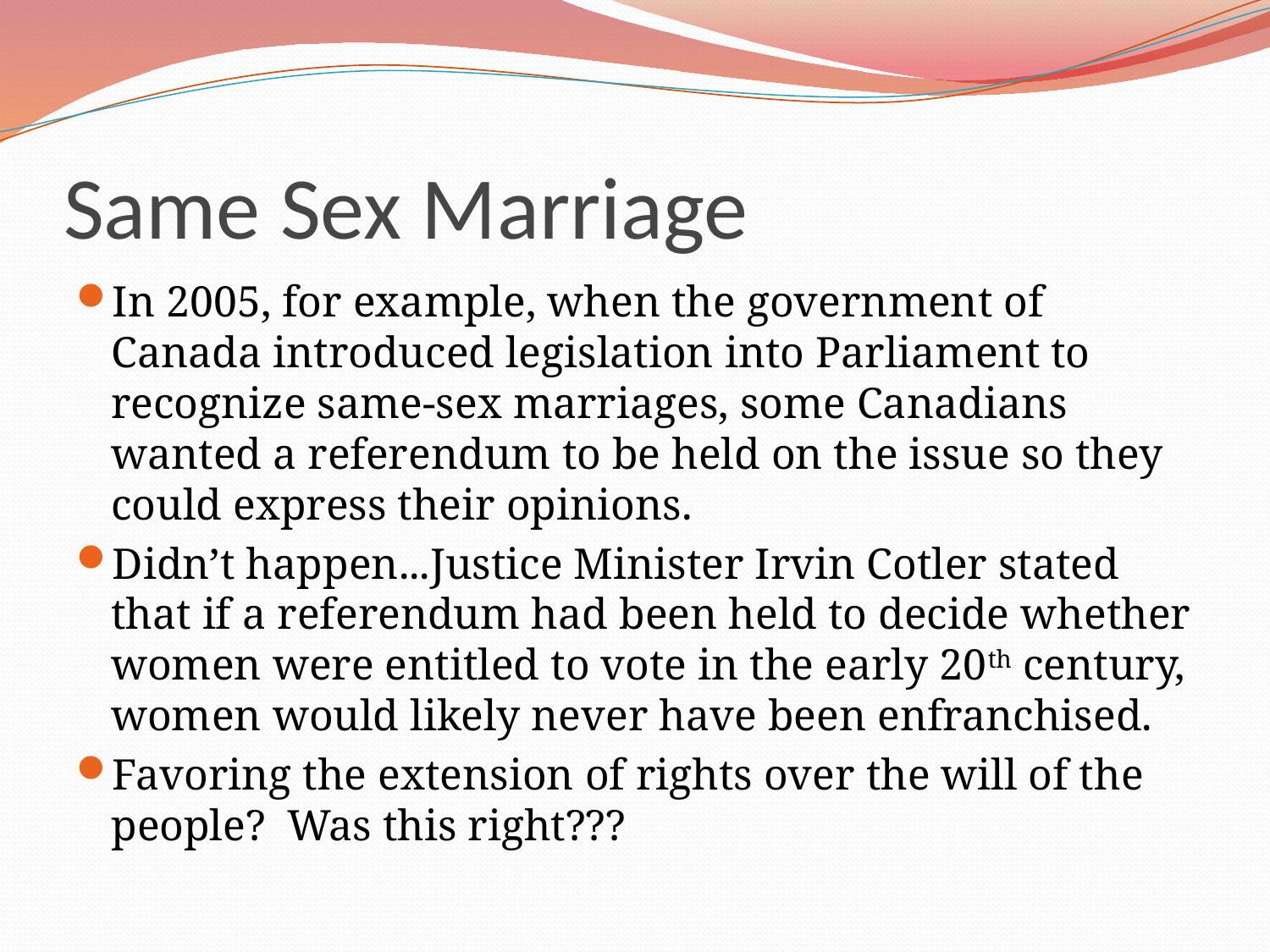

# Same Sex Marriage
In 2005, for example, when the government of Canada introduced legislation into Parliament to recognize same-sex marriages, some Canadians wanted a referendum to be held on the issue so they could express their opinions.
Didn’t happen...Justice Minister Irvin Cotler stated that if a referendum had been held to decide whether women were entitled to vote in the early 20th century, women would likely never have been enfranchised.
Favoring the extension of rights over the will of the people?  Was this right???